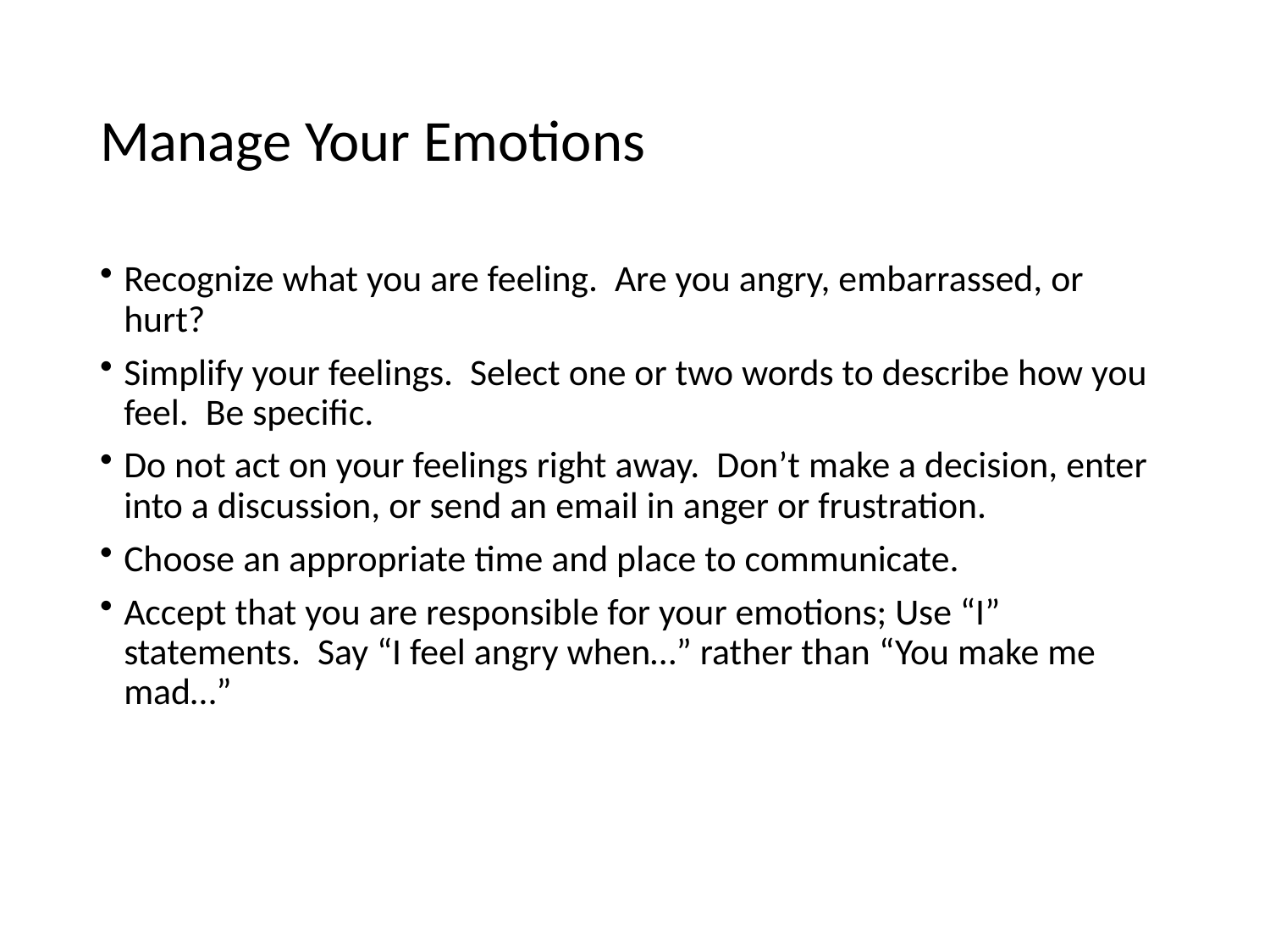

# Manage Your Emotions
Recognize what you are feeling.  Are you angry, embarrassed, or hurt?
Simplify your feelings.  Select one or two words to describe how you feel.  Be specific.
Do not act on your feelings right away.  Don’t make a decision, enter into a discussion, or send an email in anger or frustration.
Choose an appropriate time and place to communicate.
Accept that you are responsible for your emotions; Use “I” statements.  Say “I feel angry when…” rather than “You make me mad…”